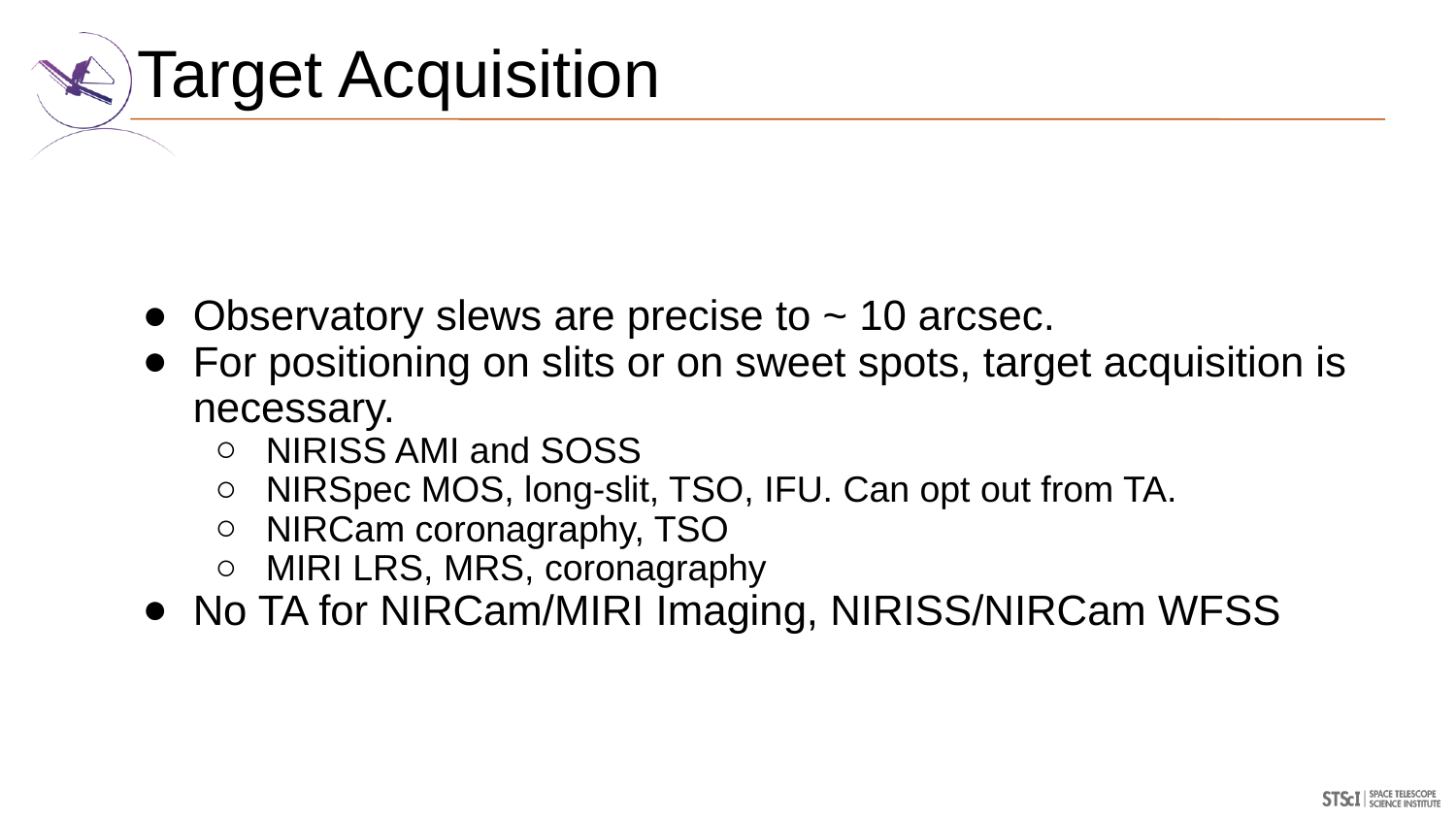

# Target Acquisition
Observatory slews are precise to ~ 10 arcsec.
For positioning on slits or on sweet spots, target acquisition is necessary.
NIRISS AMI and SOSS
NIRSpec MOS, long-slit, TSO, IFU. Can opt out from TA.
NIRCam coronagraphy, TSO
MIRI LRS, MRS, coronagraphy
No TA for NIRCam/MIRI Imaging, NIRISS/NIRCam WFSS